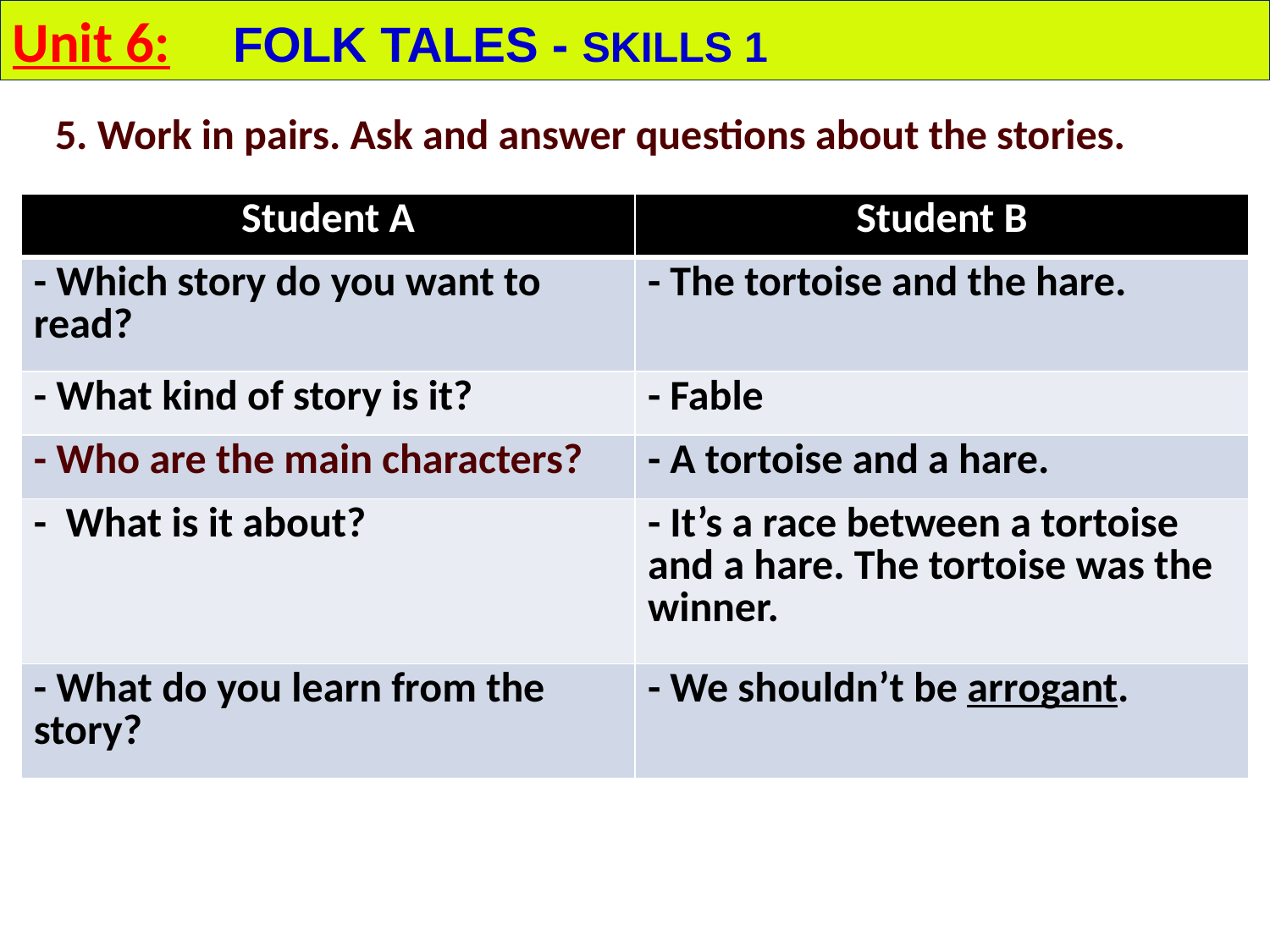

Unit 6:    FOLK TALES - SKILLS 1
# 5. Work in pairs. Ask and answer questions about the stories.
| Student A | Student B |
| --- | --- |
| - Which story do you want to read? | - The tortoise and the hare. |
| - What kind of story is it? | - Fable |
| - Who are the main characters? | - A tortoise and a hare. |
| - What is it about? | - It’s a race between a tortoise and a hare. The tortoise was the winner. |
| - What do you learn from the story? | - We shouldn’t be arrogant. |